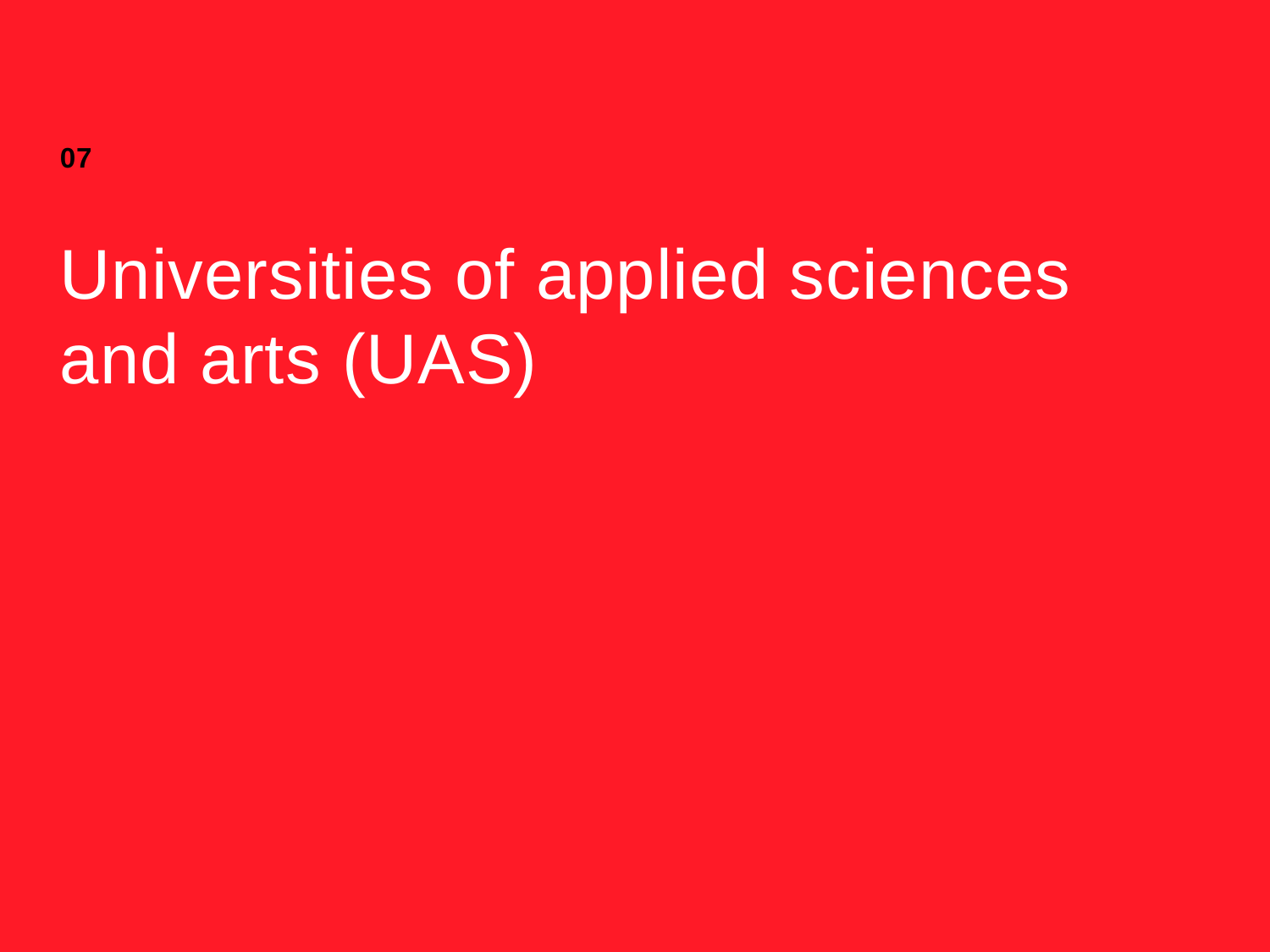

07
# Universities of applied sciences and arts (UAS)